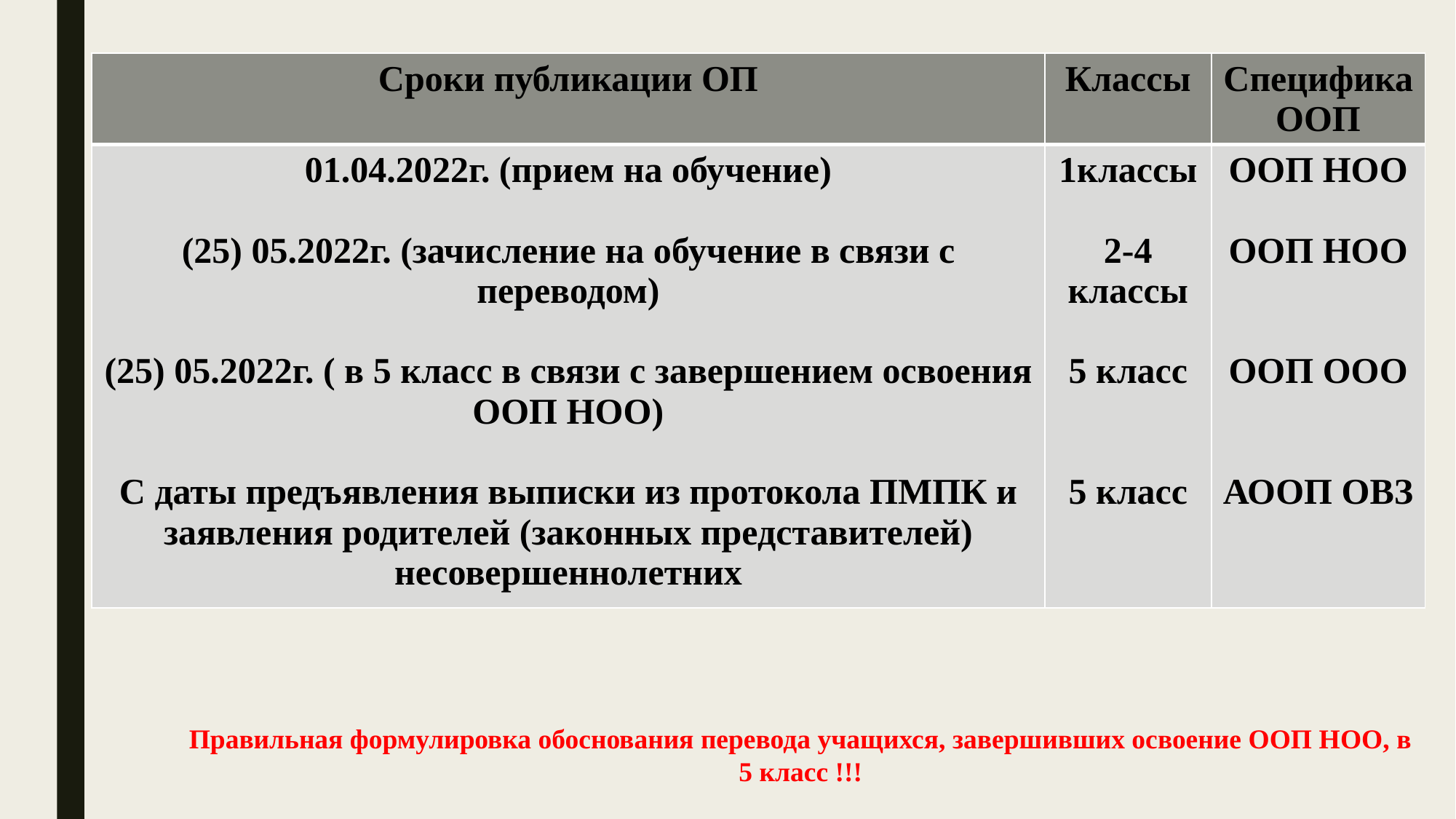

| Сроки публикации ОП | Классы | Специфика ООП |
| --- | --- | --- |
| 01.04.2022г. (прием на обучение) (25) 05.2022г. (зачисление на обучение в связи с переводом) (25) 05.2022г. ( в 5 класс в связи с завершением освоения ООП НОО) С даты предъявления выписки из протокола ПМПК и заявления родителей (законных представителей) несовершеннолетних | 1классы 2-4 классы 5 класс 5 класс | ООП НОО ООП НОО ООП ООО АООП ОВЗ |
Правильная формулировка обоснования перевода учащихся, завершивших освоение ООП НОО, в 5 класс !!!